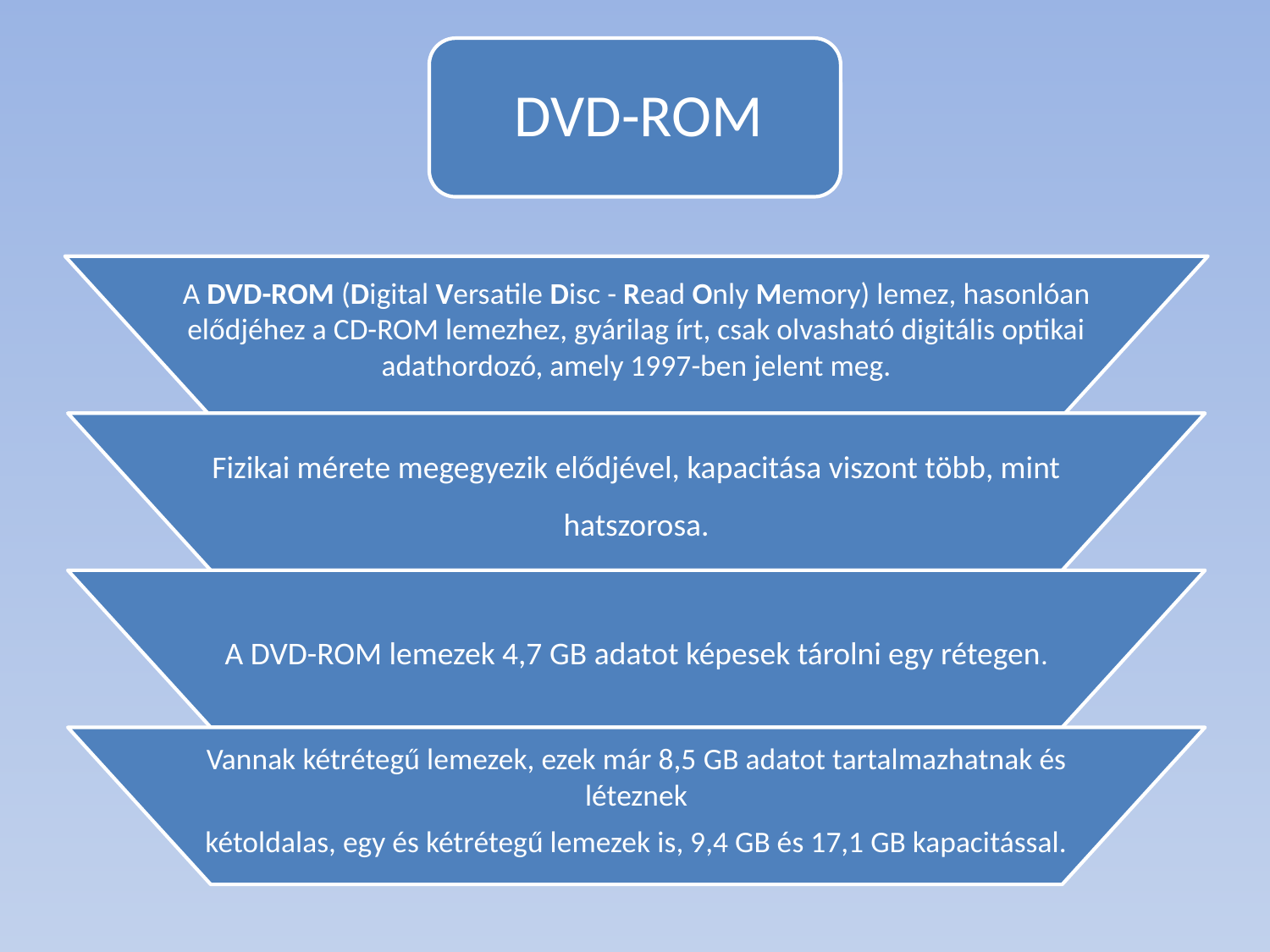

DVD-ROM
A DVD-ROM (Digital Versatile Disc - Read Only Memory) lemez, hasonlóan elődjéhez a CD-ROM lemezhez, gyárilag írt, csak olvasható digitális optikai adathordozó, amely 1997-ben jelent meg.
Fizikai mérete megegyezik elődjével, kapacitása viszont több, mint hatszorosa.
A DVD-ROM lemezek 4,7 GB adatot képesek tárolni egy rétegen.
Vannak kétrétegű lemezek, ezek már 8,5 GB adatot tartalmazhatnak és léteznek
kétoldalas, egy és kétrétegű lemezek is, 9,4 GB és 17,1 GB kapacitással.